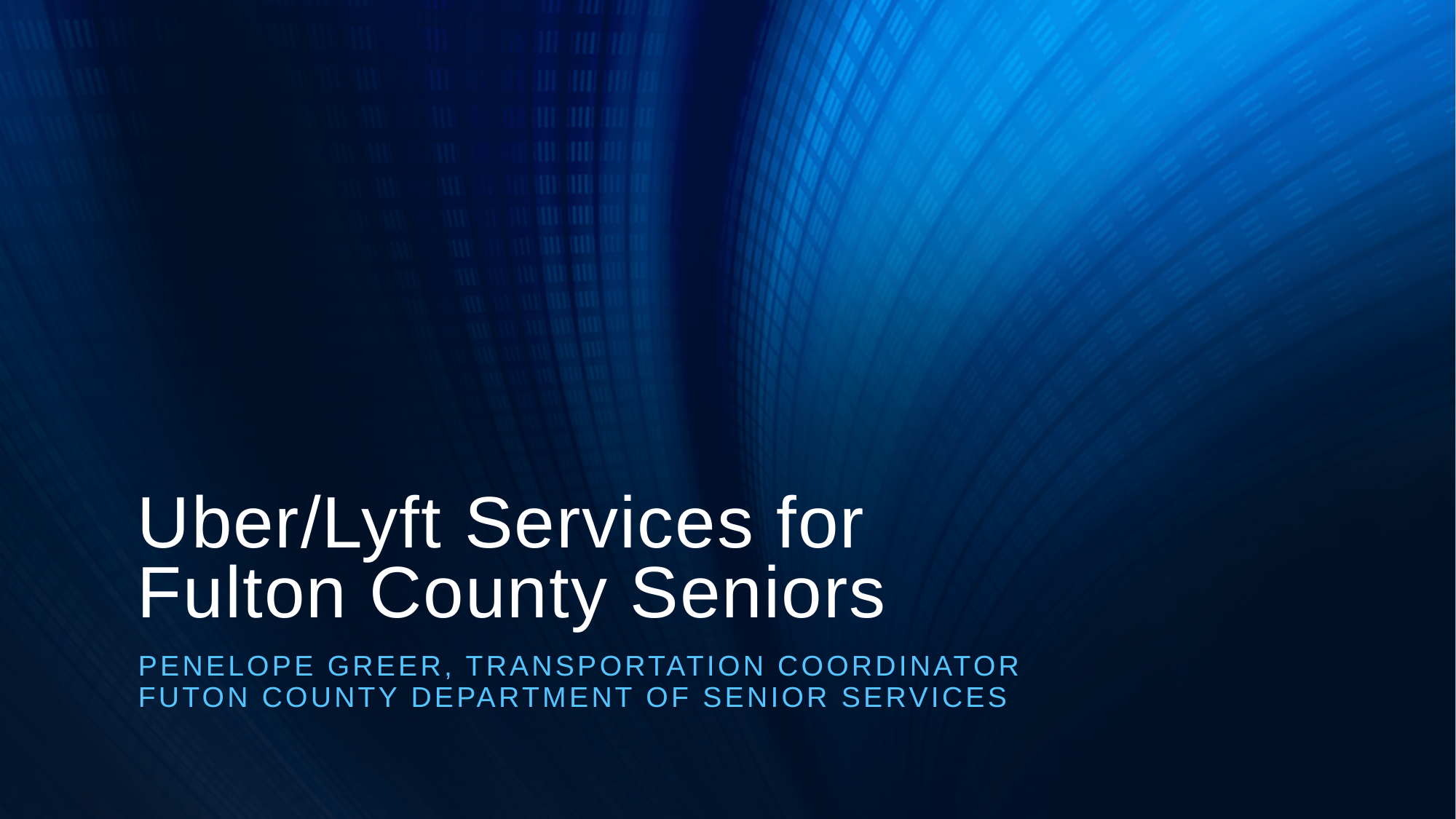

# Uber/Lyft Services for Fulton County Seniors
Penelope greer, transportation coordinator
Futon County department of senior services